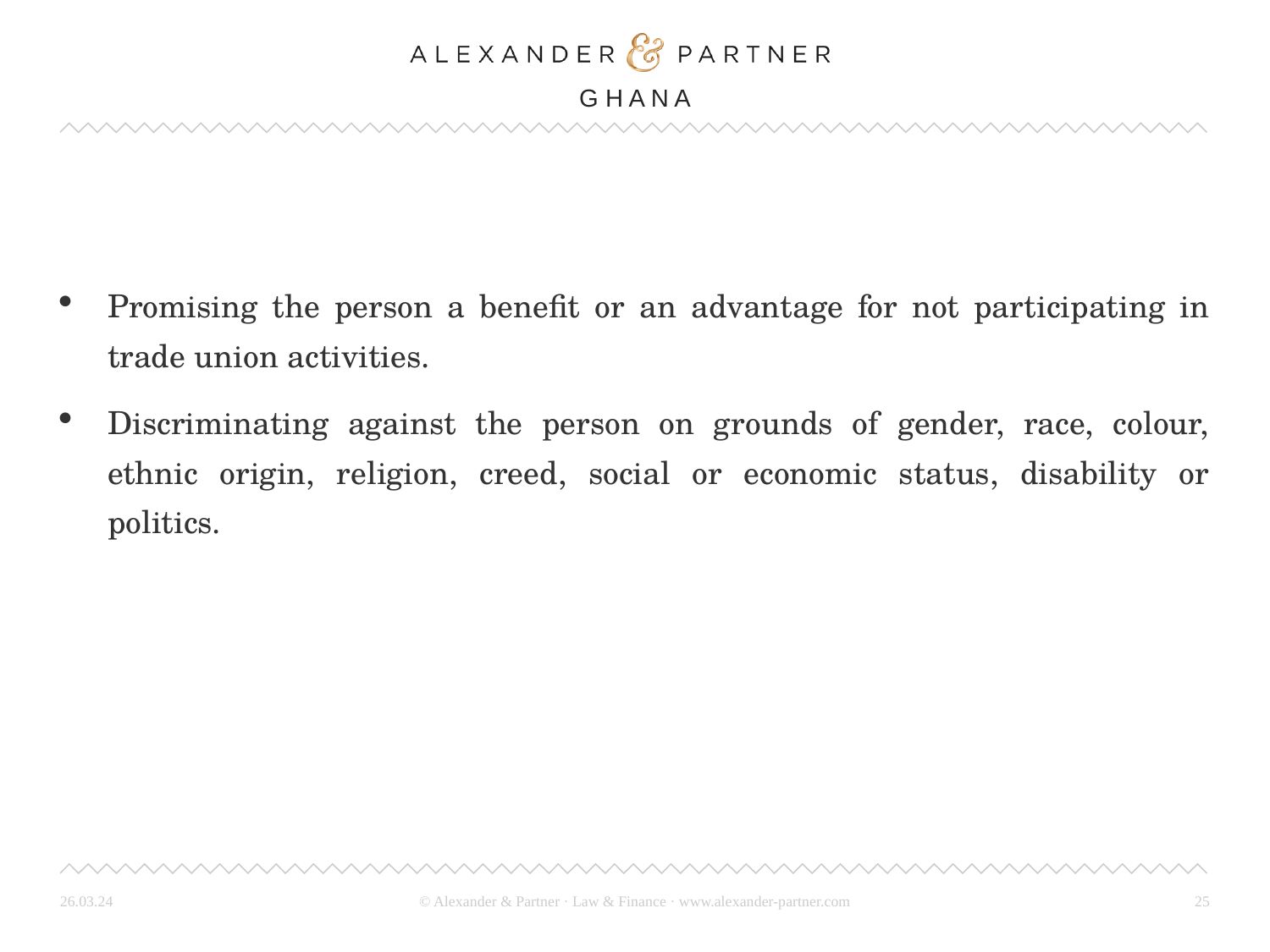

#
Promising the person a benefit or an advantage for not participating in trade union activities.
﻿﻿﻿Discriminating against the person on grounds of gender, race, colour, ethnic origin, religion, creed, social or economic status, disability or politics.

26.03.24
25